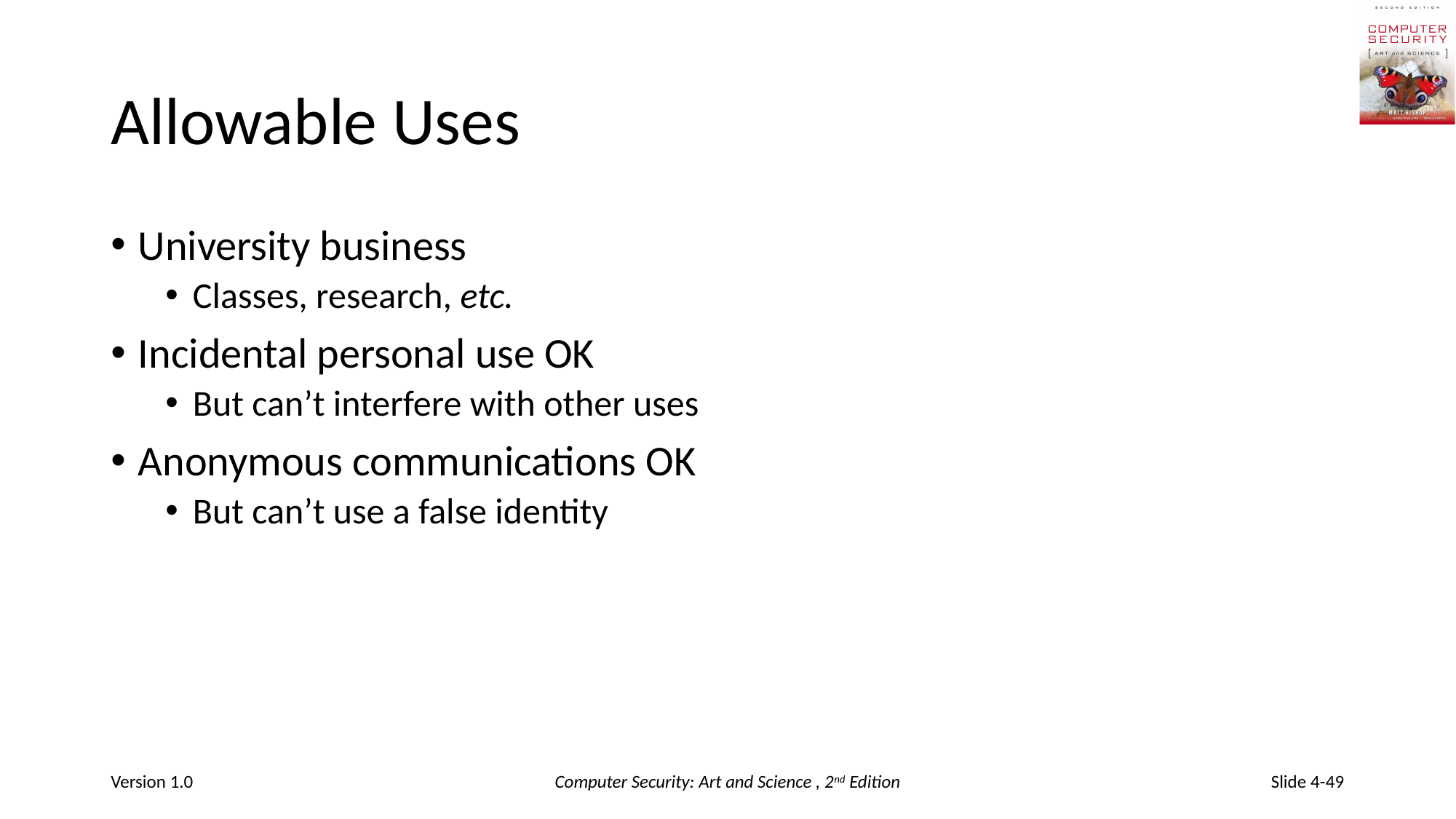

# Allowable Uses
University business
Classes, research, etc.
Incidental personal use OK
But can’t interfere with other uses
Anonymous communications OK
But can’t use a false identity

Version 1.0
Computer Security: Art and Science , 2nd Edition
Slide 4-49